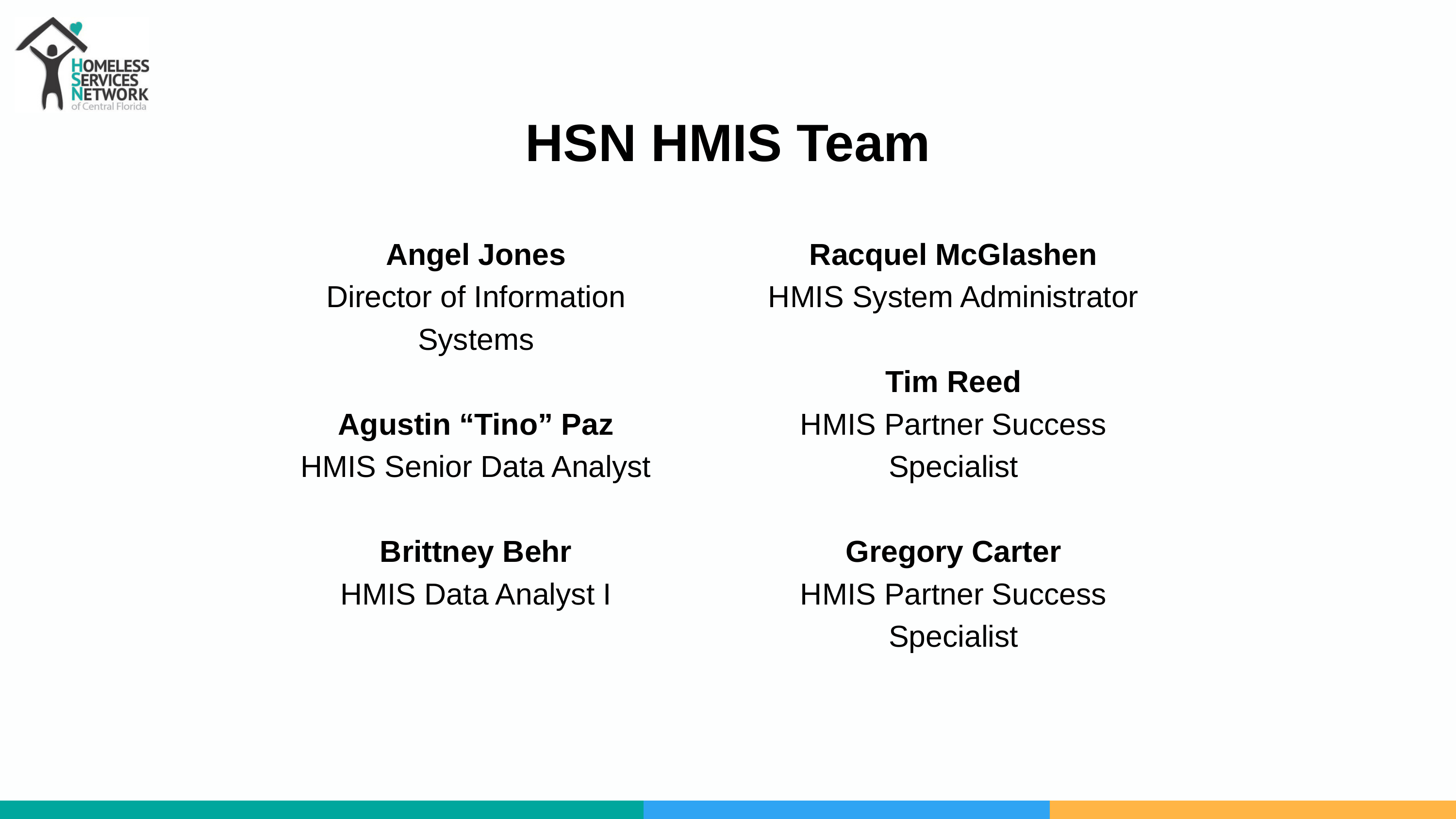

HSN HMIS Team
Angel Jones​
Director of Information Systems​
​
Agustin “Tino” Paz​
HMIS Senior Data Analyst​
​
Brittney Behr​
HMIS Data Analyst I
Racquel McGlashen​
HMIS System Administrator​

Tim Reed​
HMIS Partner Success Specialist​
​
Gregory Carter​
HMIS Partner Success Specialist​
​